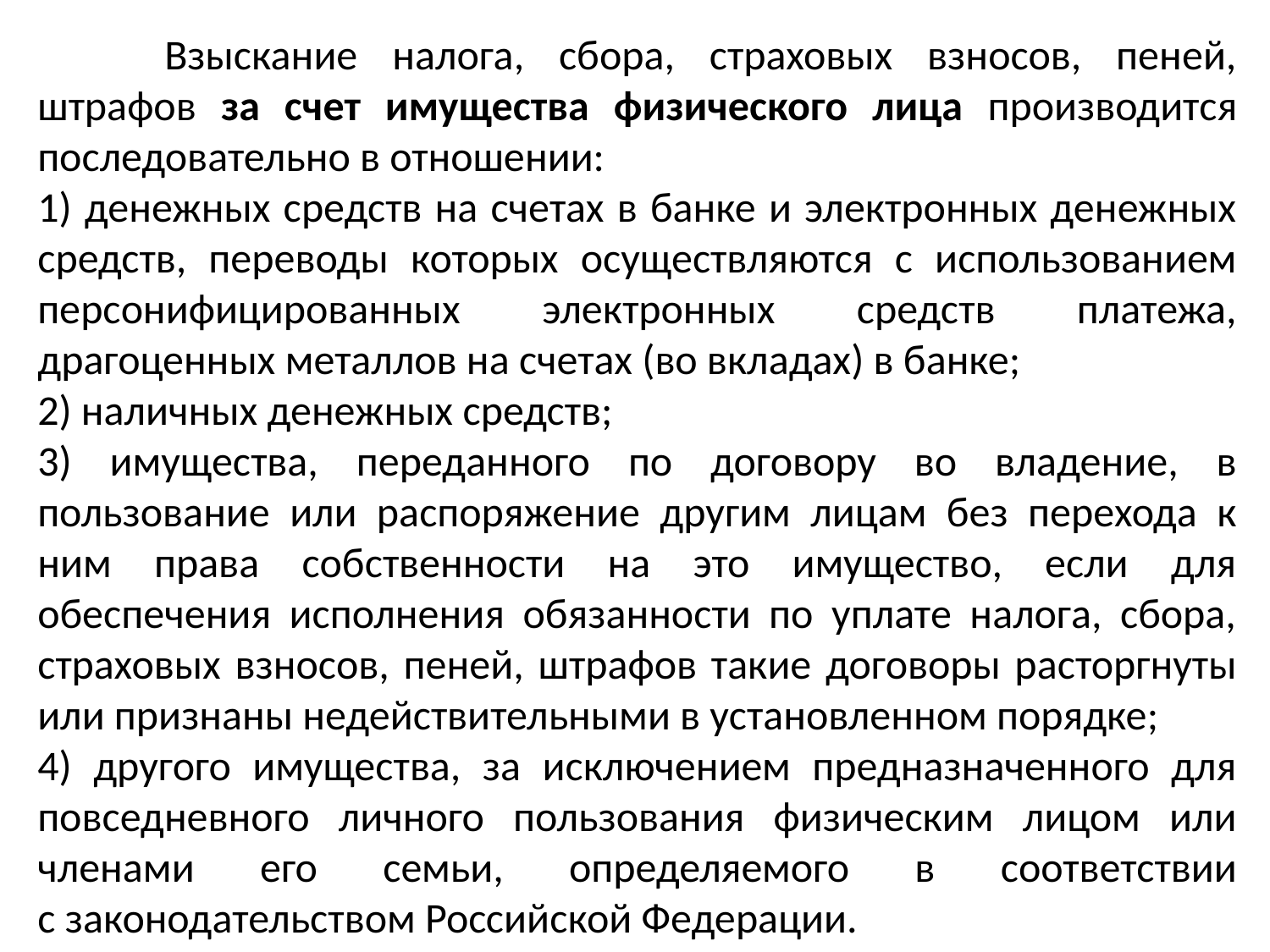

Взыскание налога, сбора, страховых взносов, пеней, штрафов за счет имущества физического лица производится последовательно в отношении:
1) денежных средств на счетах в банке и электронных денежных средств, переводы которых осуществляются с использованием персонифицированных электронных средств платежа, драгоценных металлов на счетах (во вкладах) в банке;
2) наличных денежных средств;
3) имущества, переданного по договору во владение, в пользование или распоряжение другим лицам без перехода к ним права собственности на это имущество, если для обеспечения исполнения обязанности по уплате налога, сбора, страховых взносов, пеней, штрафов такие договоры расторгнуты или признаны недействительными в установленном порядке;
4) другого имущества, за исключением предназначенного для повседневного личного пользования физическим лицом или членами его семьи, определяемого в соответствии с законодательством Российской Федерации.